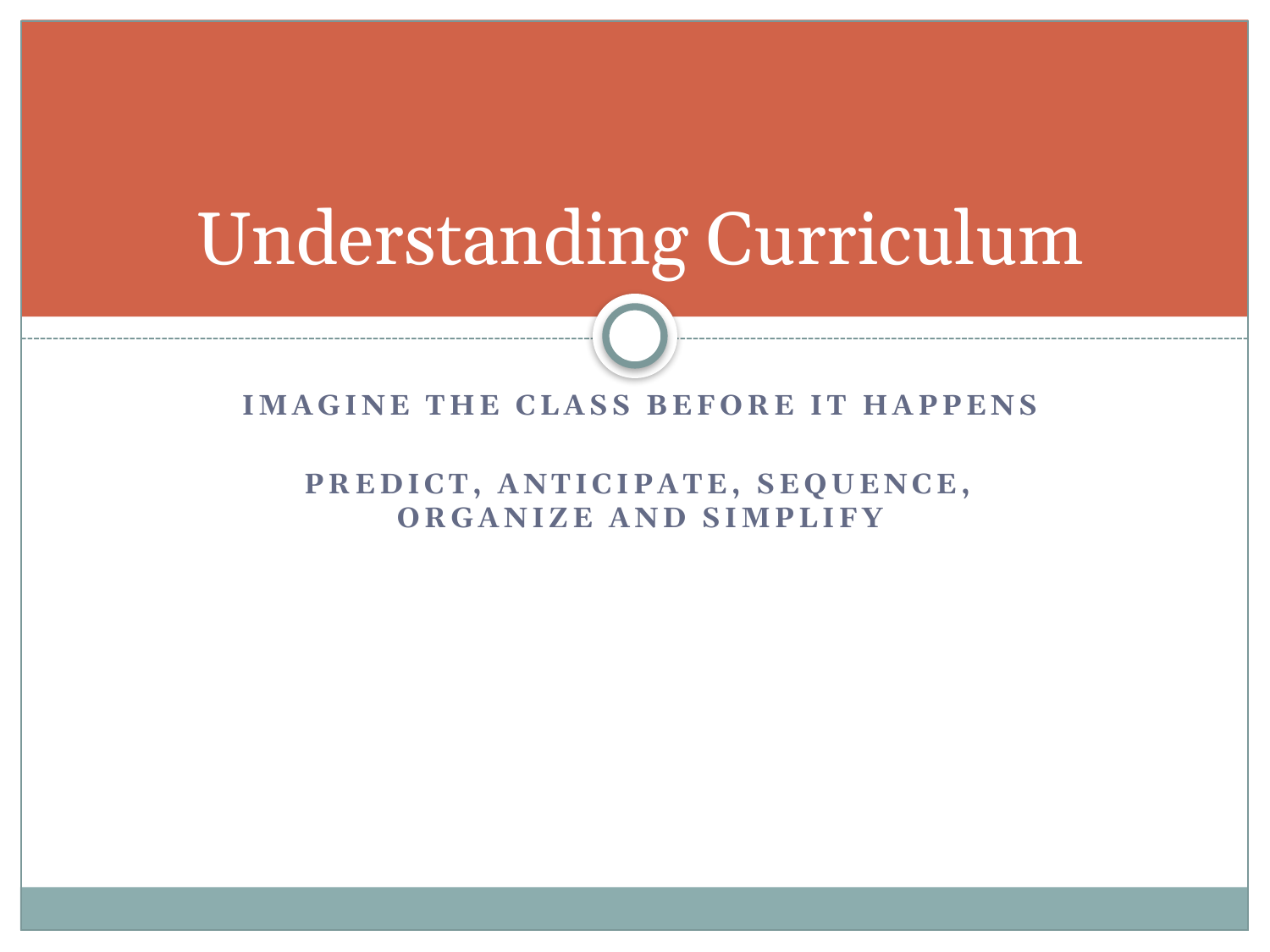

# Understanding Curriculum
Imagine the class before it happens

Predict, anticipate, sequence, organize and simplify